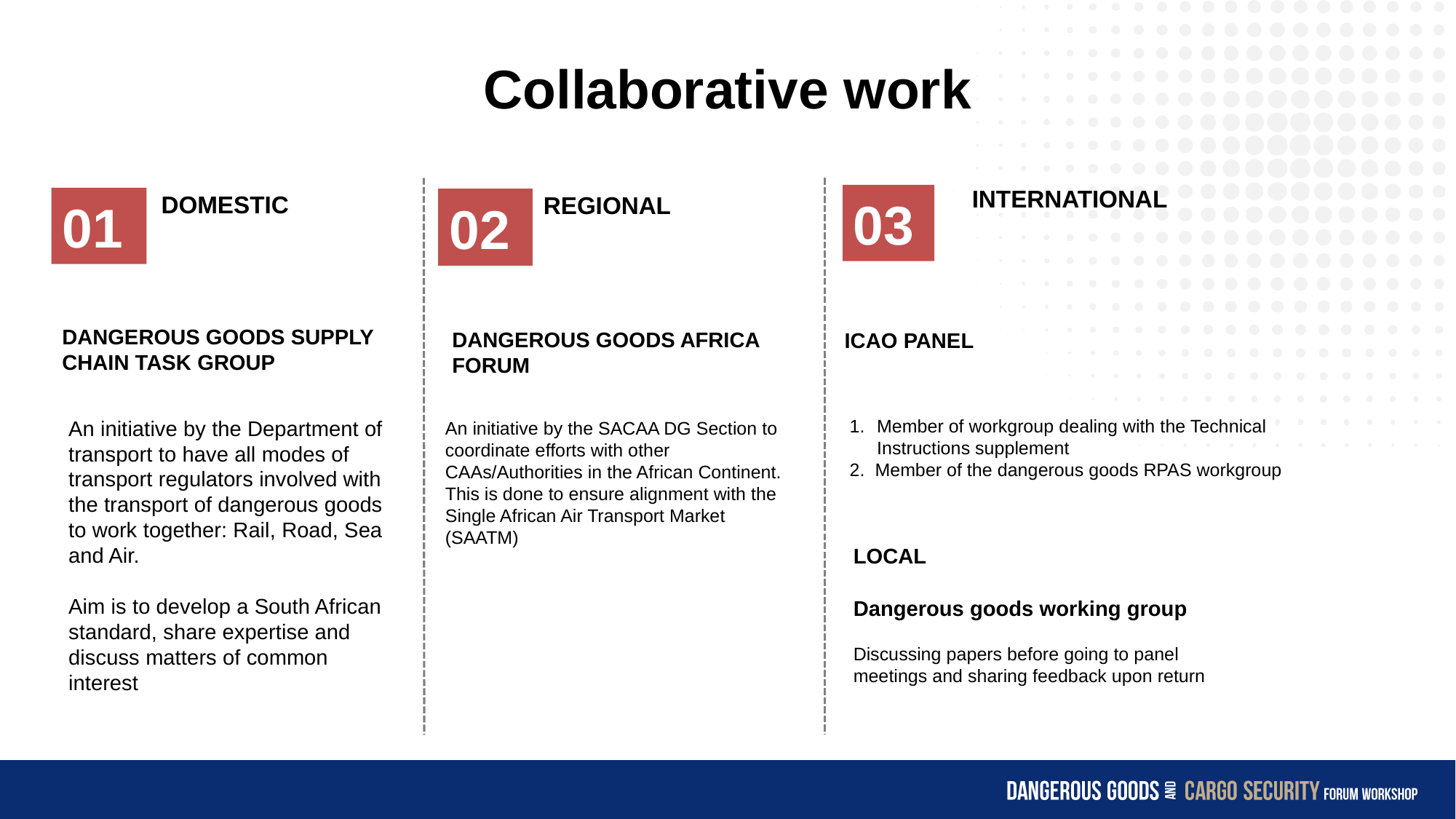

Collaborative work
INTERNATIONAL
03
ICAO PANEL
Member of workgroup dealing with the Technical Instructions supplement
2.  Member of the dangerous goods RPAS workgroup
DOMESTIC
01
DANGEROUS GOODS SUPPLY CHAIN TASK GROUP

An initiative by the Department of transport to have all modes of transport regulators involved with the transport of dangerous goods to work together: Rail, Road, Sea and Air.

Aim is to develop a South African standard, share expertise and discuss matters of common interest

REGIONAL
02
DANGEROUS GOODS AFRICA FORUM
An initiative by the SACAA DG Section to coordinate efforts with other CAAs/Authorities in the African Continent. This is done to ensure alignment with the Single African Air Transport Market (SAATM)
LOCAL
Dangerous goods working group

Discussing papers before going to panel meetings and sharing feedback upon return